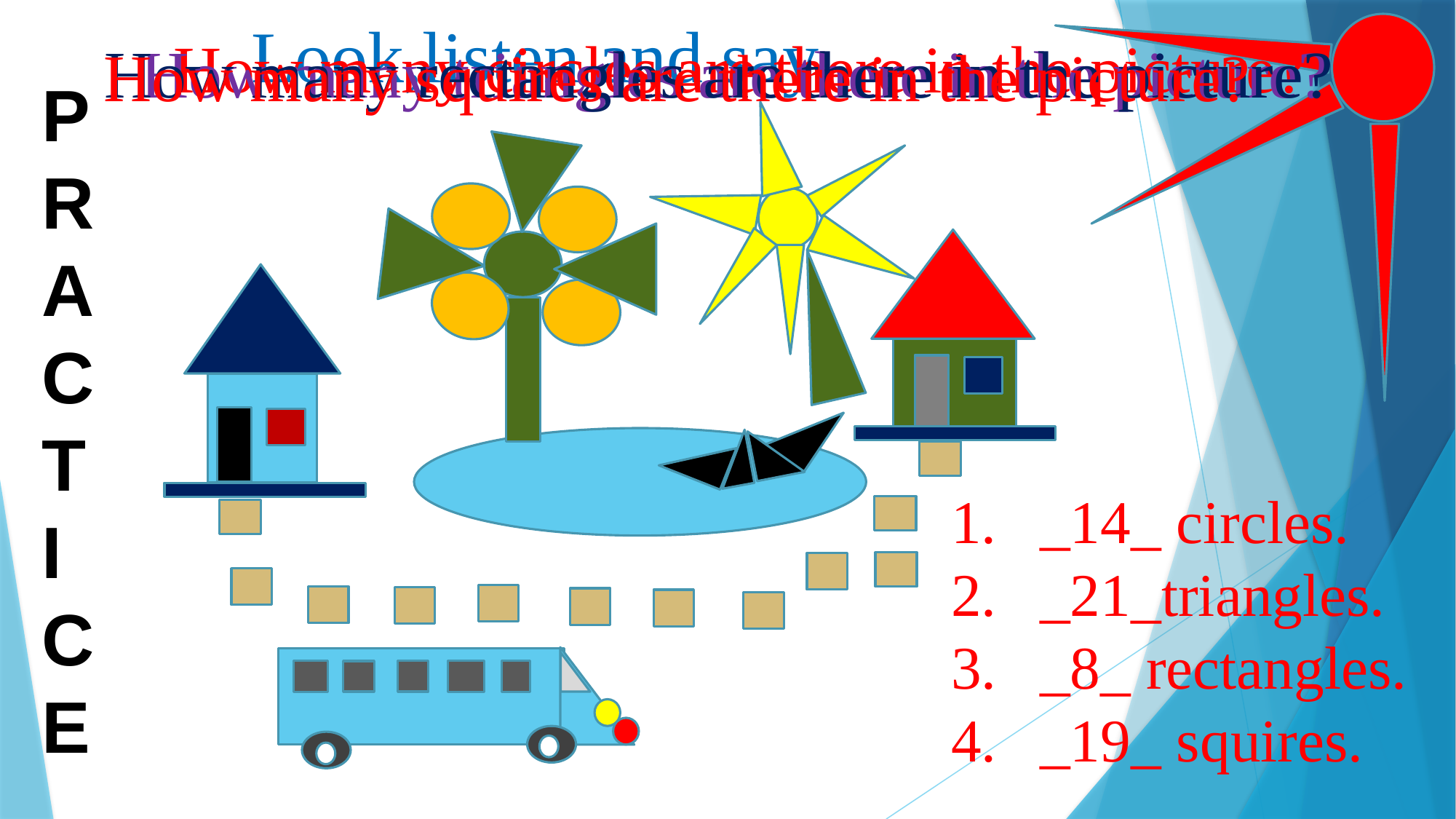

Look,listen and say.

How many circles are there in the picture?

How many triangles are there in the picture?
How many rectangles are there in the picture?
How many squires are there in the picture?
PRACTICE

_14_ circles.
_21_triangles.
_8_ rectangles.
_19_ squires.